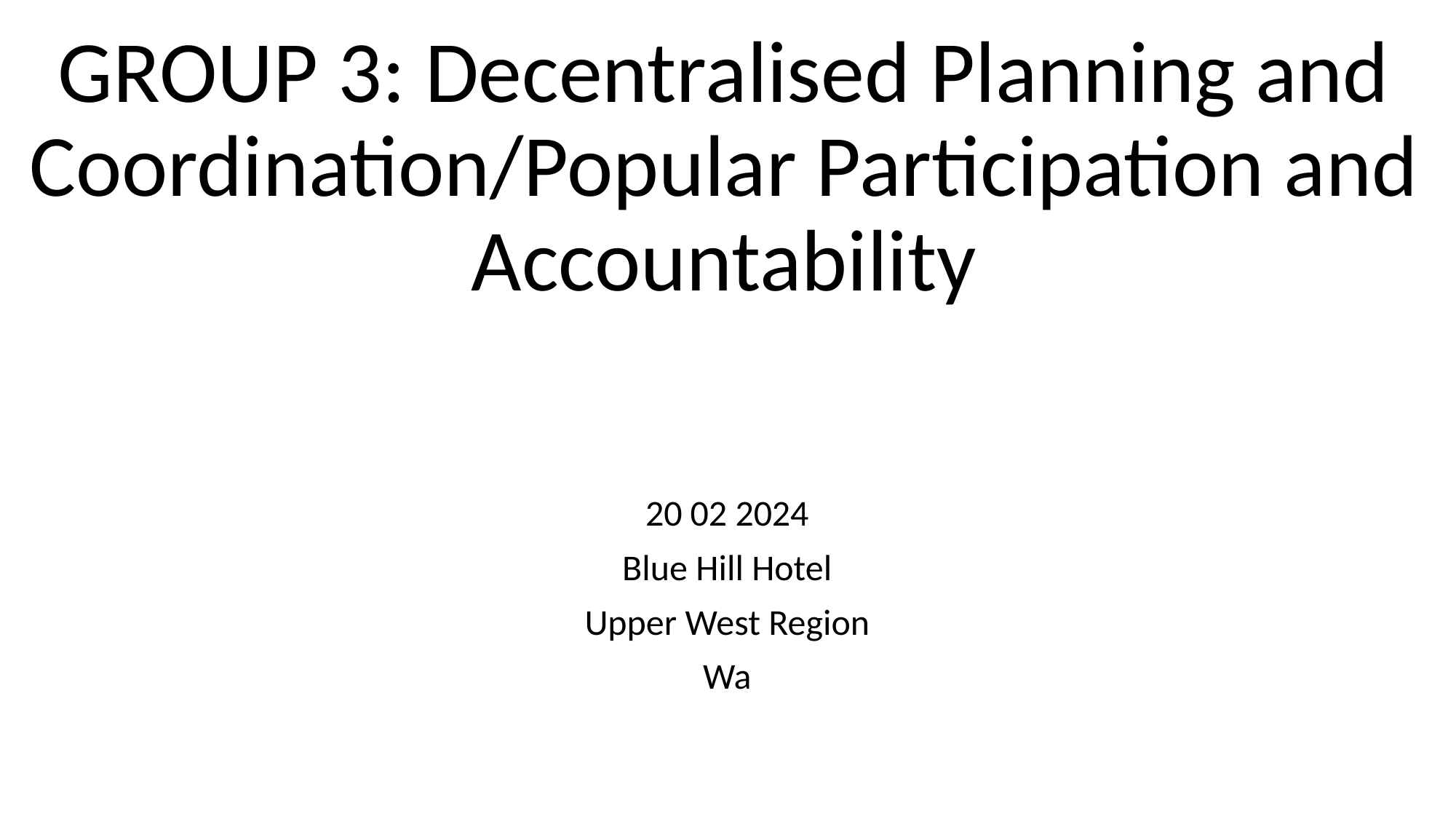

# GROUP 3: Decentralised Planning and Coordination/Popular Participation and Accountability

20 02 2024
Blue Hill Hotel
Upper West Region
Wa

1